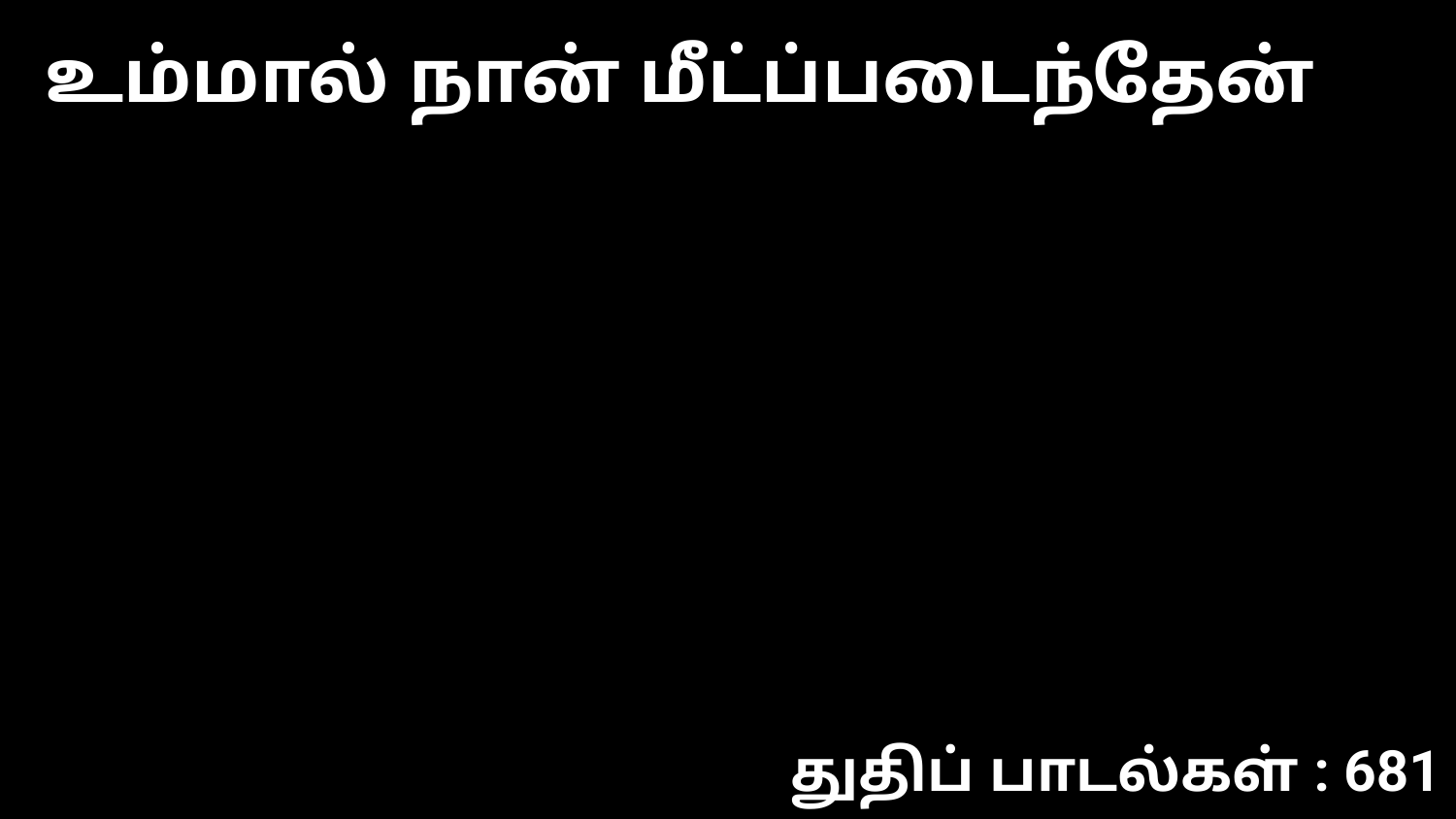

உம்மால் நான் மீட்ப்படைந்தேன்
துதிப் பாடல்கள் : 681